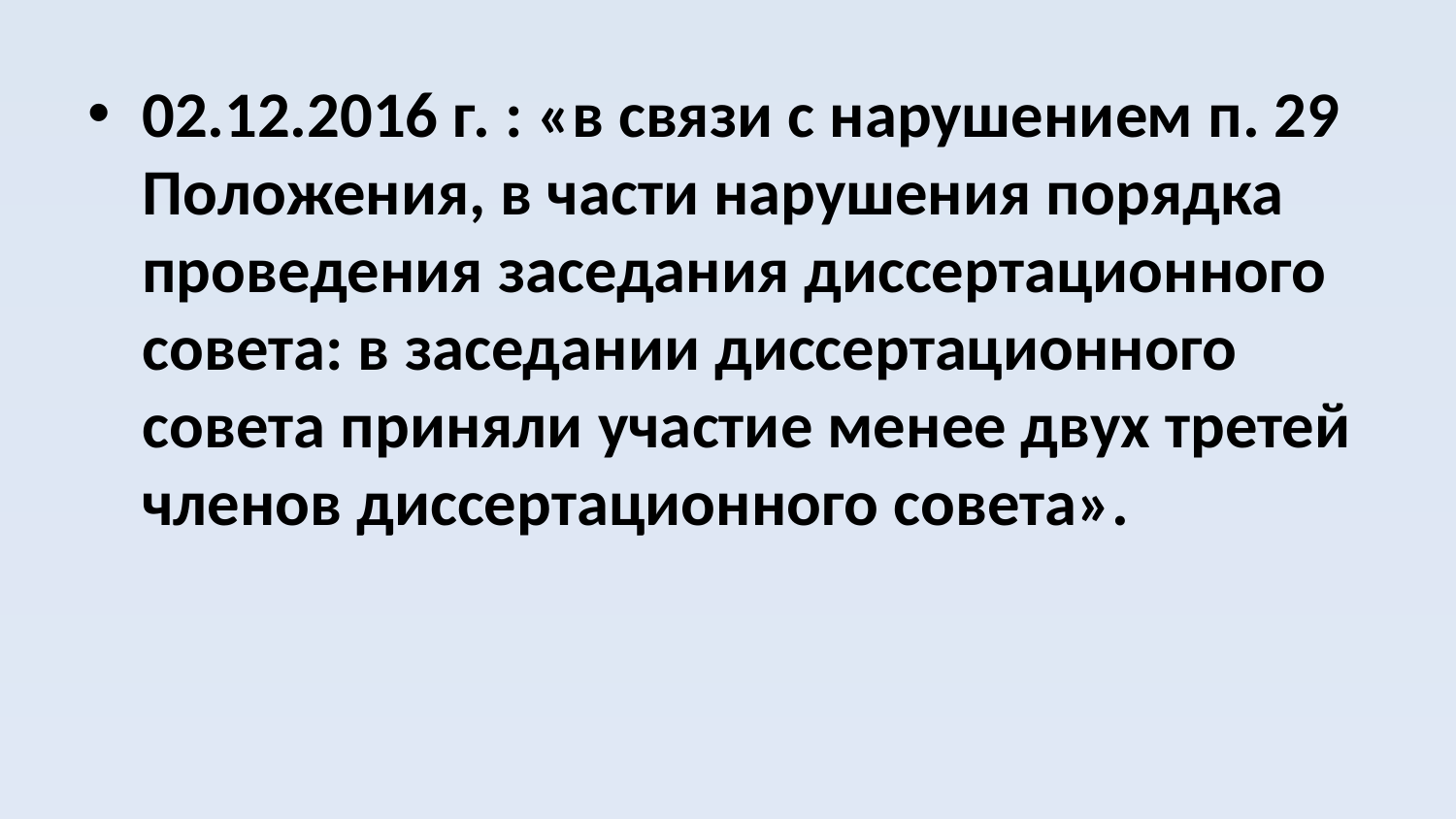

#
02.12.2016 г. : «в связи с нарушением п. 29 Положения, в части нарушения порядка проведения заседания диссертационного совета: в заседании диссертационного совета приняли участие менее двух третей членов диссертационного совета».